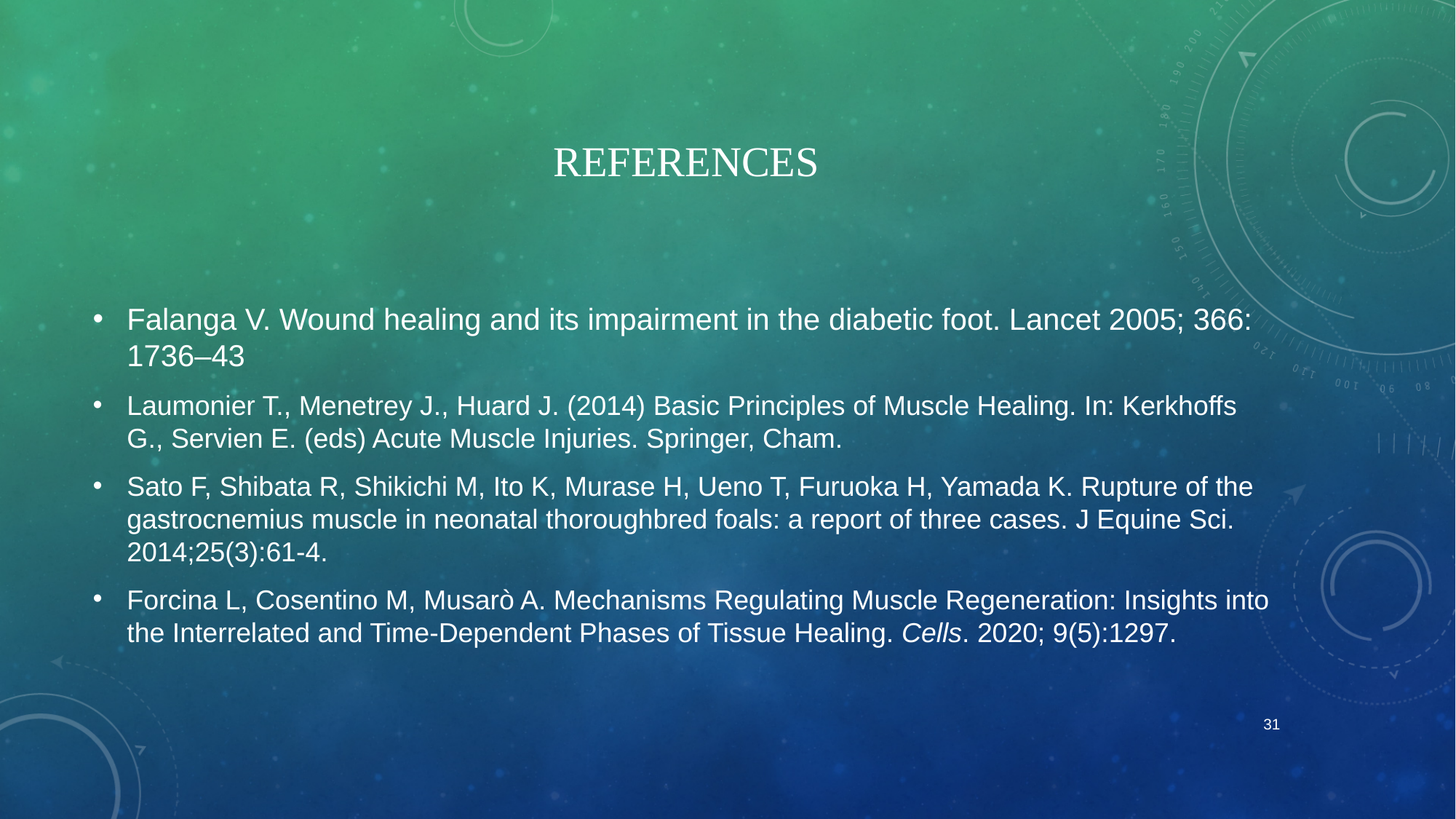

# references
Falanga V. Wound healing and its impairment in the diabetic foot. Lancet 2005; 366: 1736–43
Laumonier T., Menetrey J., Huard J. (2014) Basic Principles of Muscle Healing. In: Kerkhoffs G., Servien E. (eds) Acute Muscle Injuries. Springer, Cham.
Sato F, Shibata R, Shikichi M, Ito K, Murase H, Ueno T, Furuoka H, Yamada K. Rupture of the gastrocnemius muscle in neonatal thoroughbred foals: a report of three cases. J Equine Sci. 2014;25(3):61-4.
Forcina L, Cosentino M, Musarò A. Mechanisms Regulating Muscle Regeneration: Insights into the Interrelated and Time-Dependent Phases of Tissue Healing. Cells. 2020; 9(5):1297.
31